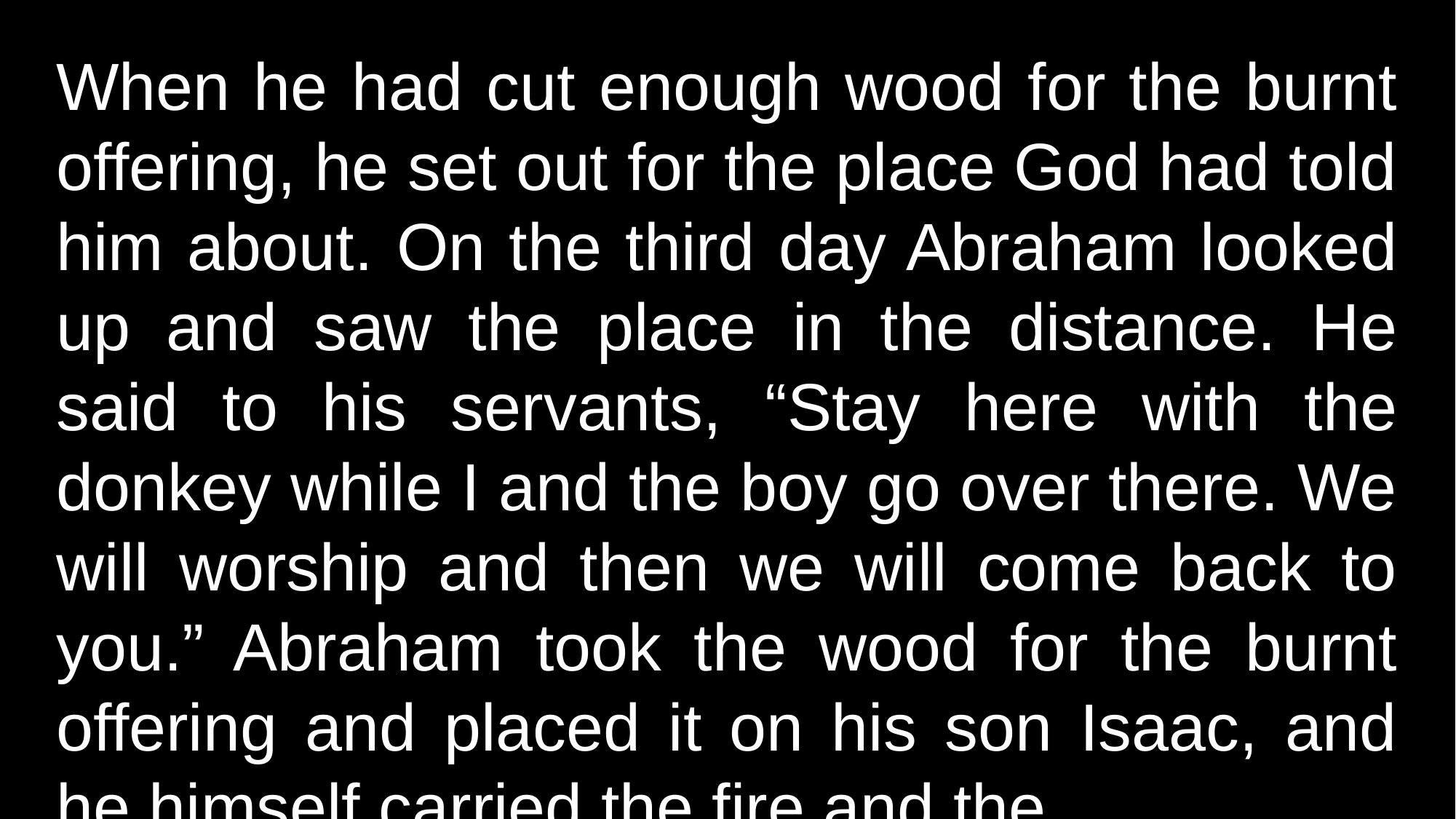

When he had cut enough wood for the burnt offering, he set out for the place God had told him about. On the third day Abraham looked up and saw the place in the distance. He said to his servants, “Stay here with the donkey while I and the boy go over there. We will worship and then we will come back to you.” Abraham took the wood for the burnt offering and placed it on his son Isaac, and he himself carried the fire and the